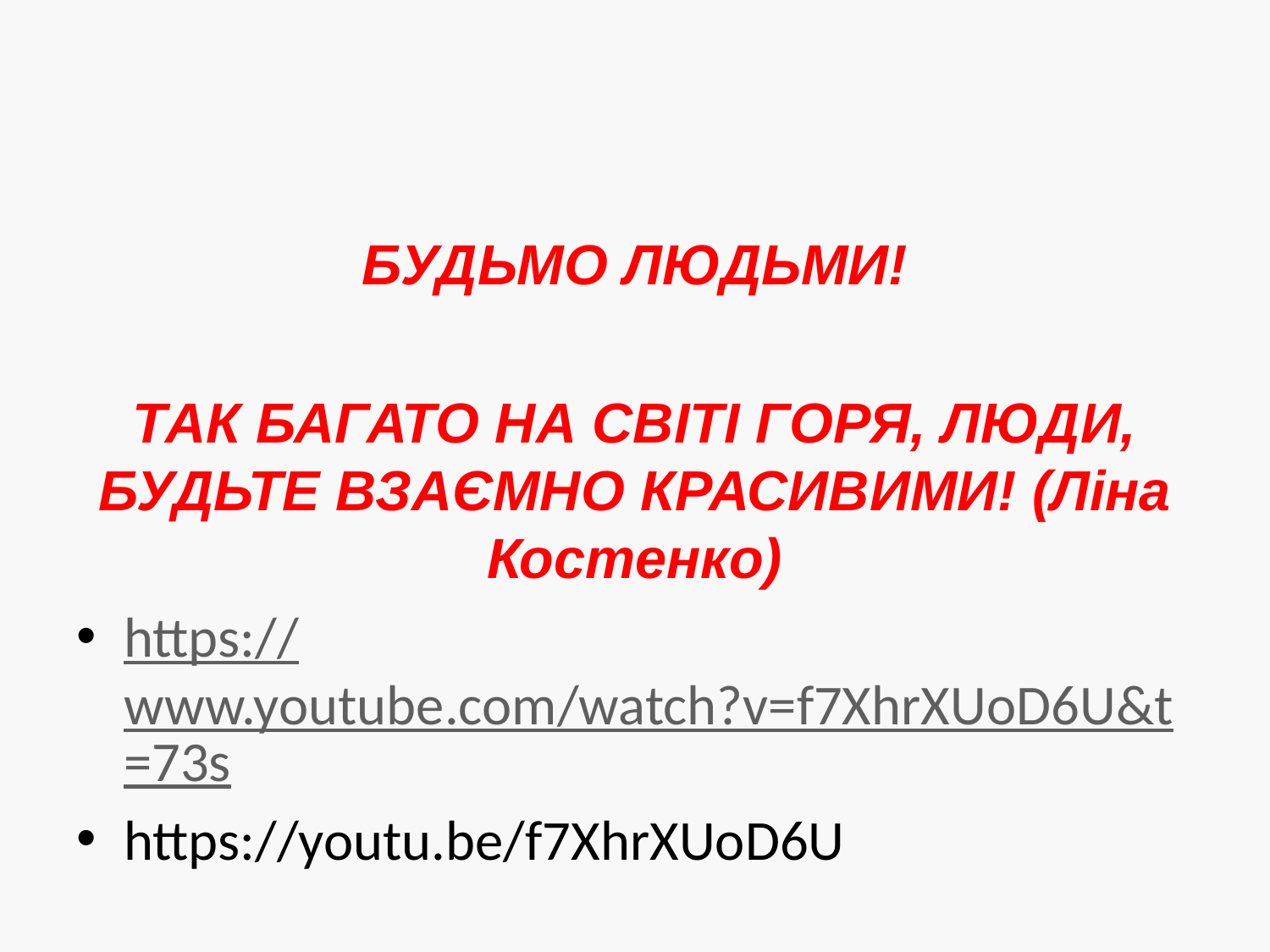

БУДЬМО ЛЮДЬМИ!

ТАК БАГАТО НА СВІТІ ГОРЯ, ЛЮДИ, БУДЬТЕ ВЗАЄМНО КРАСИВИМИ! (Ліна Костенко)
https://www.youtube.com/watch?v=f7XhrXUoD6U&t=73s
https://youtu.be/f7XhrXUoD6U